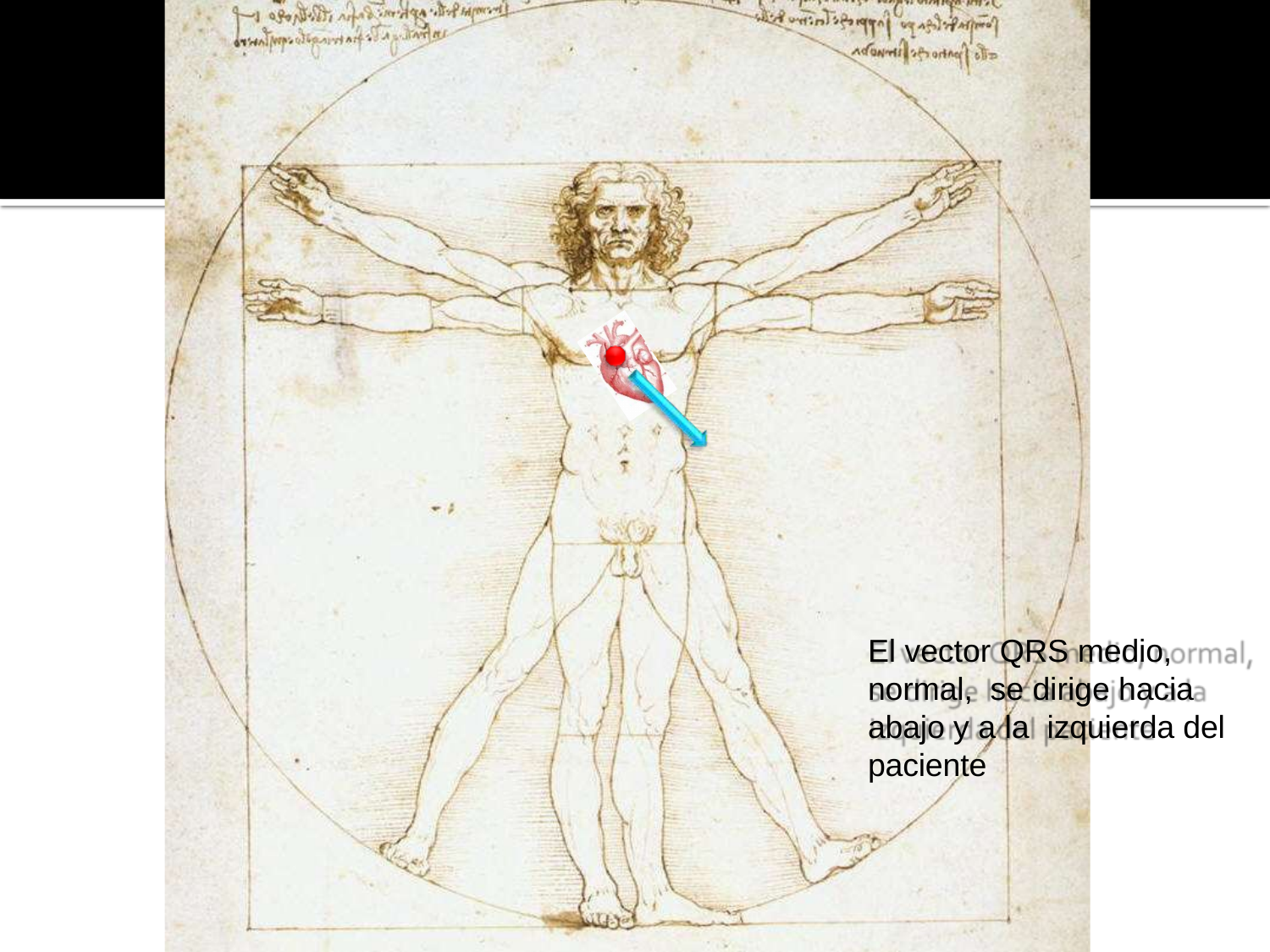

El vector QRS medio, normal,  se dirige hacia abajo y a la  izquierda del paciente